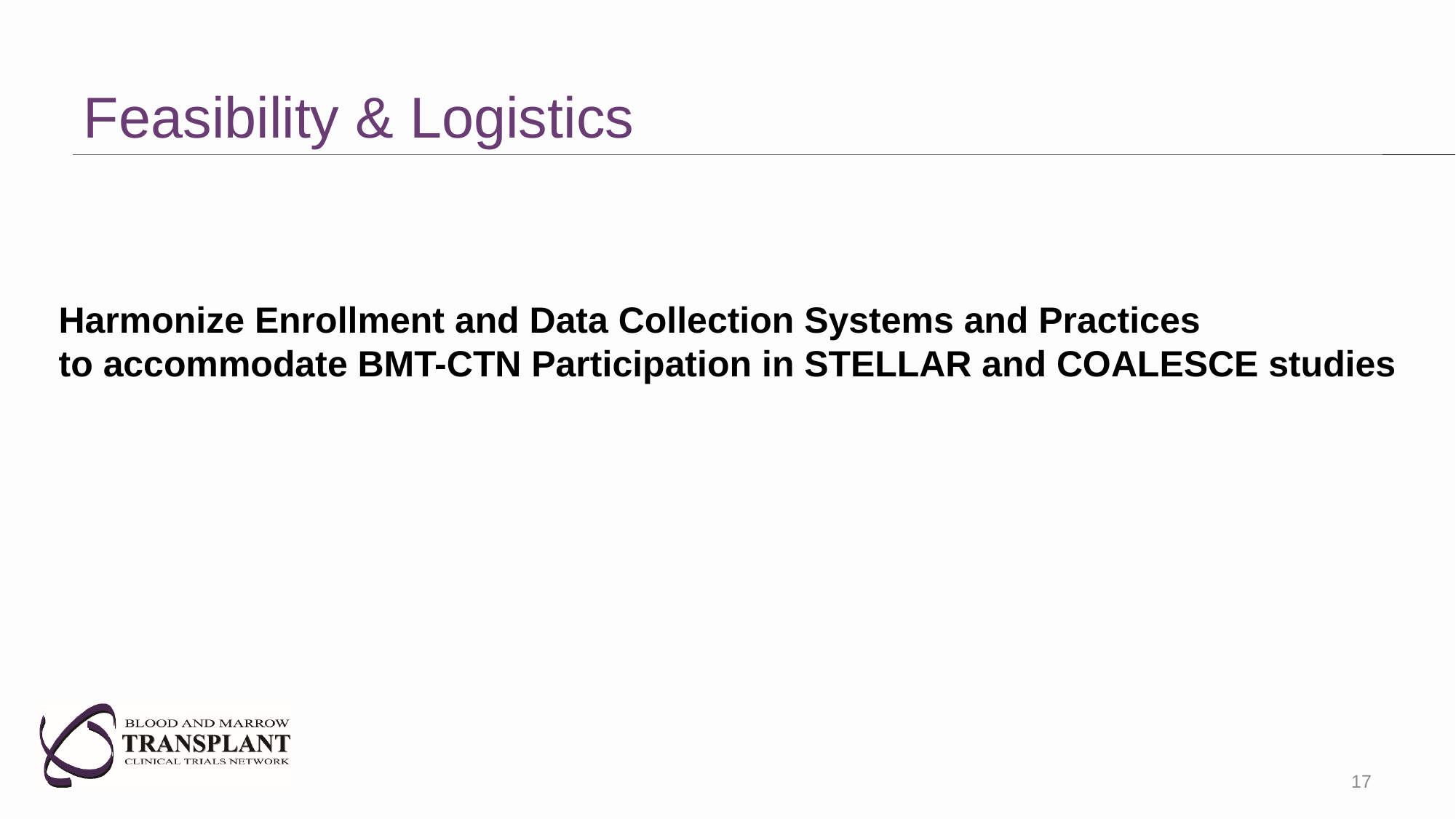

# Feasibility & Logistics

Harmonize Enrollment and Data Collection Systems and Practices
to accommodate BMT-CTN Participation in STELLAR and COALESCE studies
17